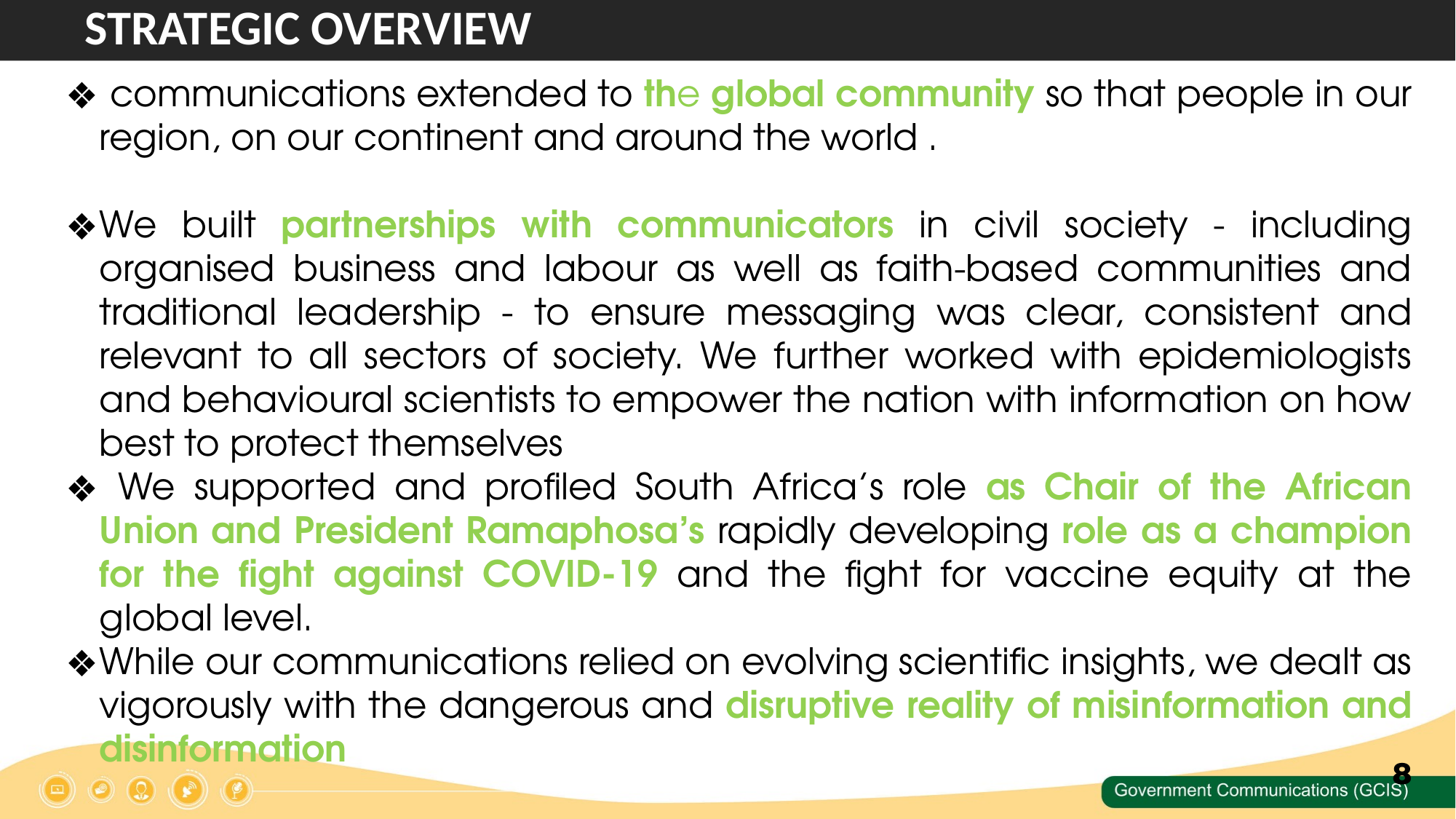

STRATEGIC OVERVIEW
 communications extended to the global community so that people in our region, on our continent and around the world .

We built partnerships with communicators in civil society - including organised business and labour as well as faith-based communities and traditional leadership - to ensure messaging was clear, consistent and relevant to all sectors of society. We further worked with epidemiologists and behavioural scientists to empower the nation with information on how best to protect themselves
 We supported and profiled South Africa’s role as Chair of the African Union and President Ramaphosa’s rapidly developing role as a champion for the fight against COVID-19 and the fight for vaccine equity at the global level.
While our communications relied on evolving scientific insights, we dealt as vigorously with the dangerous and disruptive reality of misinformation and disinformation
8